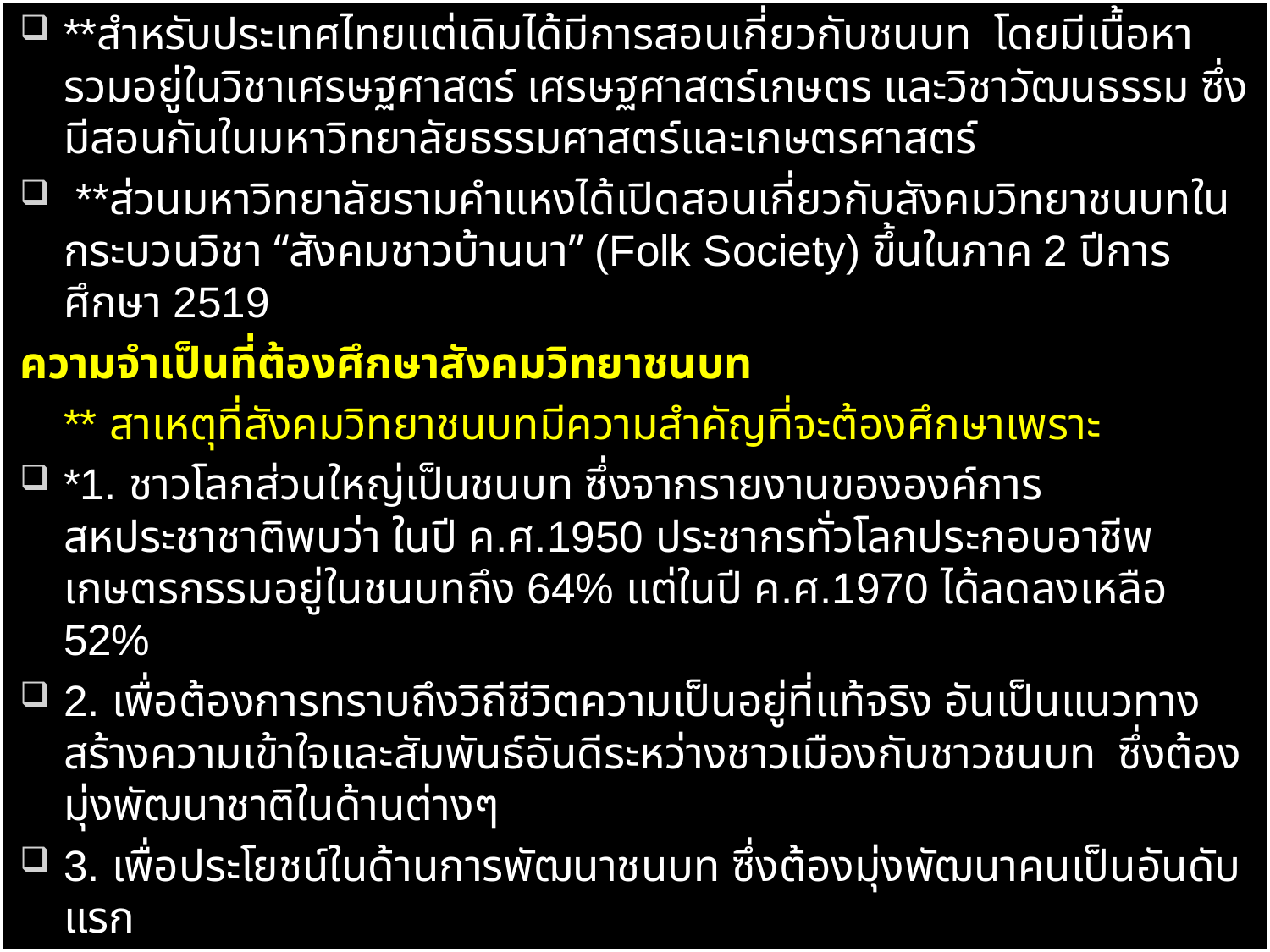

**สำหรับประเทศไทยแต่เดิมได้มีการสอนเกี่ยวกับชนบท  โดยมีเนื้อหารวมอยู่ในวิชาเศรษฐศาสตร์ เศรษฐศาสตร์เกษตร และวิชาวัฒนธรรม ซึ่งมีสอนกันในมหาวิทยาลัยธรรมศาสตร์และเกษตรศาสตร์
 **ส่วนมหาวิทยาลัยรามคำแหงได้เปิดสอนเกี่ยวกับสังคมวิทยาชนบทในกระบวนวิชา “สังคมชาวบ้านนา” (Folk Society) ขึ้นในภาค 2 ปีการศึกษา 2519
ความจำเป็นที่ต้องศึกษาสังคมวิทยาชนบท
	** สาเหตุที่สังคมวิทยาชนบทมีความสำคัญที่จะต้องศึกษาเพราะ
*1. ชาวโลกส่วนใหญ่เป็นชนบท ซึ่งจากรายงานขององค์การสหประชาชาติพบว่า ในปี ค.ศ.1950 ประชากรทั่วโลกประกอบอาชีพเกษตรกรรมอยู่ในชนบทถึง 64% แต่ในปี ค.ศ.1970 ได้ลดลงเหลือ 52%
2. เพื่อต้องการทราบถึงวิถีชีวิตความเป็นอยู่ที่แท้จริง อันเป็นแนวทางสร้างความเข้าใจและสัมพันธ์อันดีระหว่างชาวเมืองกับชาวชนบท  ซึ่งต้องมุ่งพัฒนาชาติในด้านต่างๆ
3. เพื่อประโยชน์ในด้านการพัฒนาชนบท ซึ่งต้องมุ่งพัฒนาคนเป็นอันดับแรก